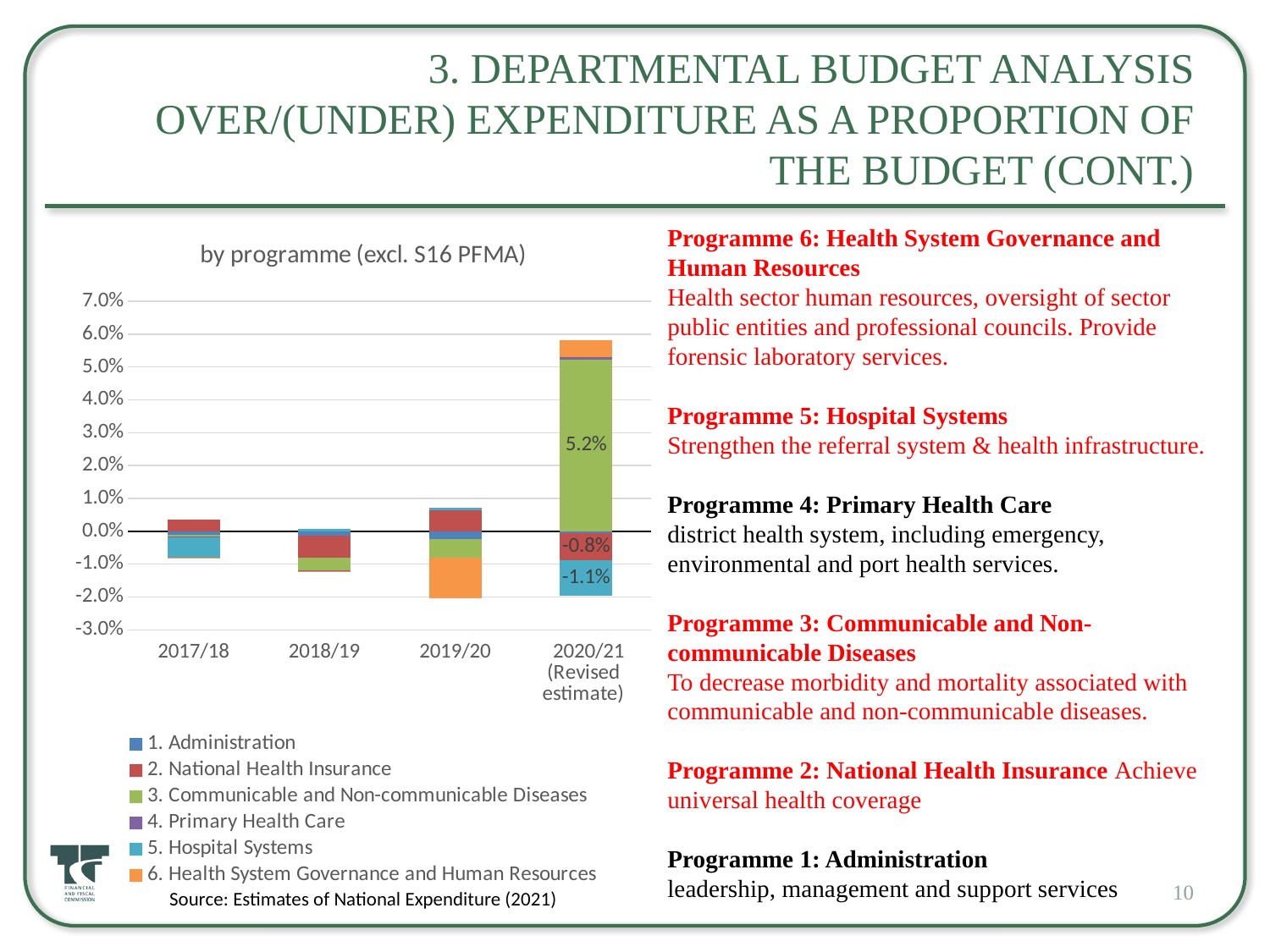

# 3. Departmental Budget Analysis Over/(under) expenditure as a proportion of the budget (cont.)
Programme 6: Health System Governance and Human Resources
Health sector human resources, oversight of sector public entities and professional councils. Provide forensic laboratory services.

Programme 5: Hospital Systems
Strengthen the referral system & health infrastructure.

Programme 4: Primary Health Care
district health system, including emergency, environmental and port health services.

Programme 3: Communicable and Non‐communicable Diseases
To decrease morbidity and mortality associated with communicable and non‐communicable diseases.

Programme 2: National Health Insurance Achieve universal health coverage

Programme 1: Administration
leadership, management and support services

### Chart: by programme (excl. S16 PFMA)

| Category | 1. Administration | 2. National Health Insurance | 3. Communicable and Non-communicable Diseases | 4. Primary Health Care | 5. Hospital Systems | 6. Health System Governance and Human Resources |
|---|---|---|---|---|---|---|
|  2017/18  | -0.001017671887934898 | 0.003511588530709497 | -0.0006787216254373093 | -6.456195476144725e-05 | -0.006338965793025909 | -0.00012788052885343487 |
|  2018/19  | -0.0014413421534448065 | -0.006664974505368428 | -0.0037642811109533003 | -0.000245381772079788 | 0.0006752241155639229 | -0.00018944541895267014 |
|  2019/20  | -0.002309549288981551 | 0.006491926167332774 | -0.00570837662689718 | -9.510171744685129e-05 | 0.0006328714208845488 | -0.012379624136403927 |
|  2020/21 (Revised
estimate)  | -0.0004379638539140343 | -0.008401596390316112 | 0.05221885864717515 | 0.0007116507337515702 | -0.010719018520013267 | 0.0051142556261756355 |
10
Source: Estimates of National Expenditure (2021)